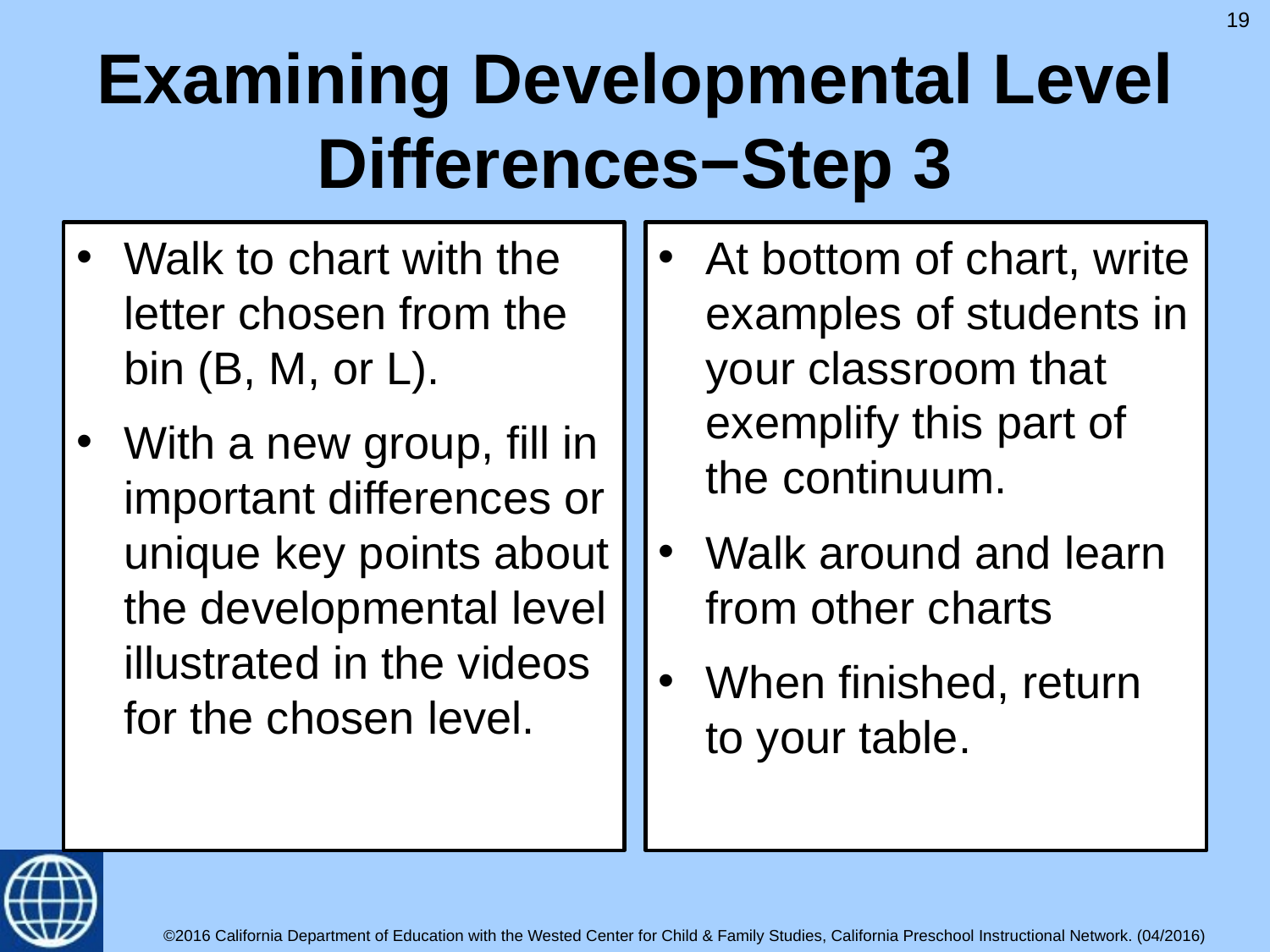

19
# Examining Developmental Level Differences−Step 3
Walk to chart with the letter chosen from the bin (B, M, or L).
With a new group, fill in important differences or unique key points about the developmental level illustrated in the videos for the chosen level.
At bottom of chart, write examples of students in your classroom that exemplify this part of the continuum.
Walk around and learn from other charts
When finished, return to your table.